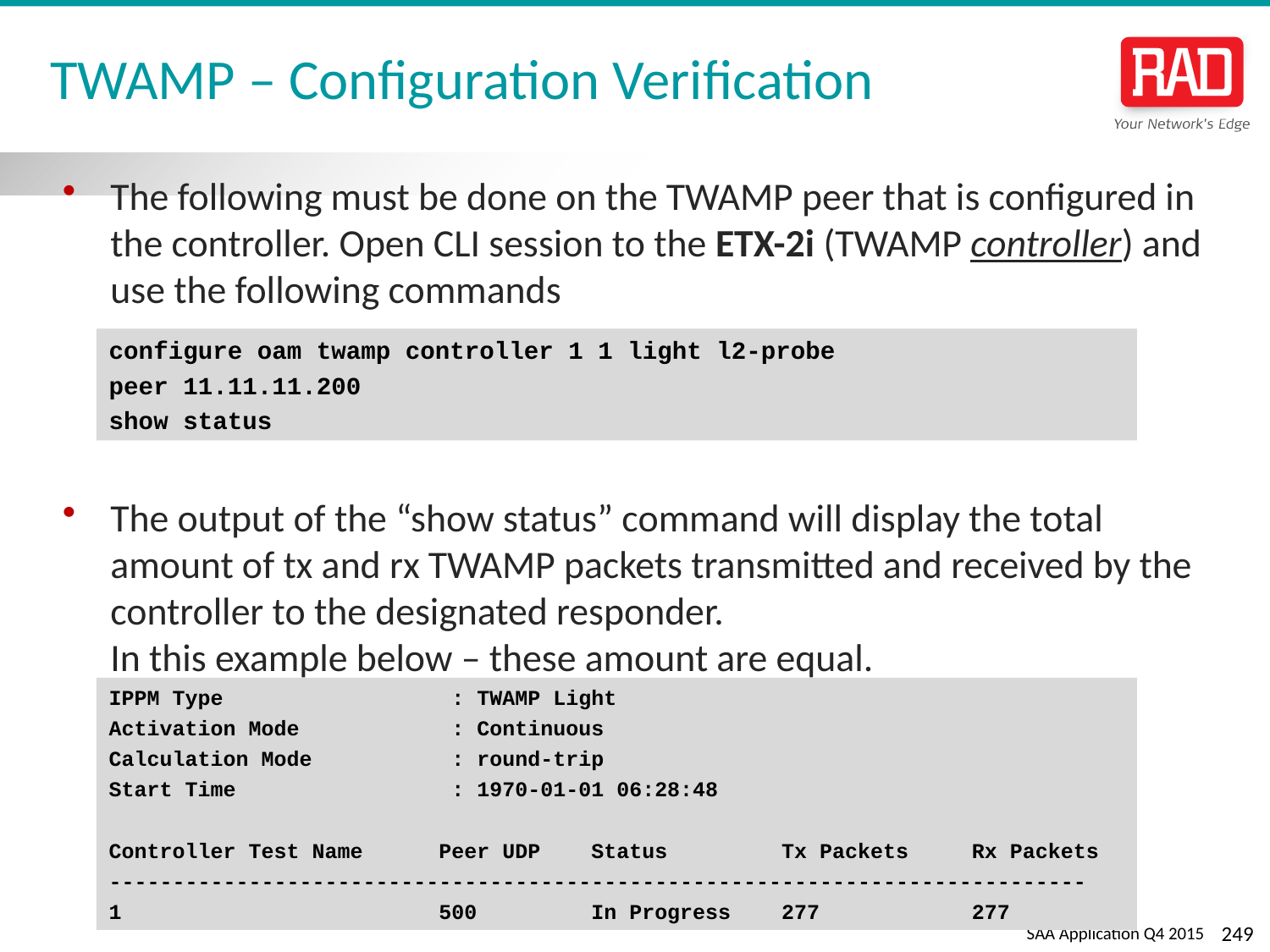

# TWAMP – Configuration Verification
The following must be done on the TWAMP peer that is configured in the controller. Open CLI session to the ETX-2i (TWAMP controller) and use the following commands

The output of the “show status” command will display the total amount of tx and rx TWAMP packets transmitted and received by the controller to the designated responder.
In this example below – these amount are equal.
configure oam twamp controller 1 1 light l2-probe
peer 11.11.11.200
show status
IPPM Type                  : TWAMP Light
Activation Mode            : Continuous
Calculation Mode           : round-trip
Start Time                 : 1970-01-01 06:28:48

Controller Test Name      Peer UDP    Status         Tx Packets     Rx Packets
-----------------------------------------------------------------------------
1                         500         In Progress    277            277